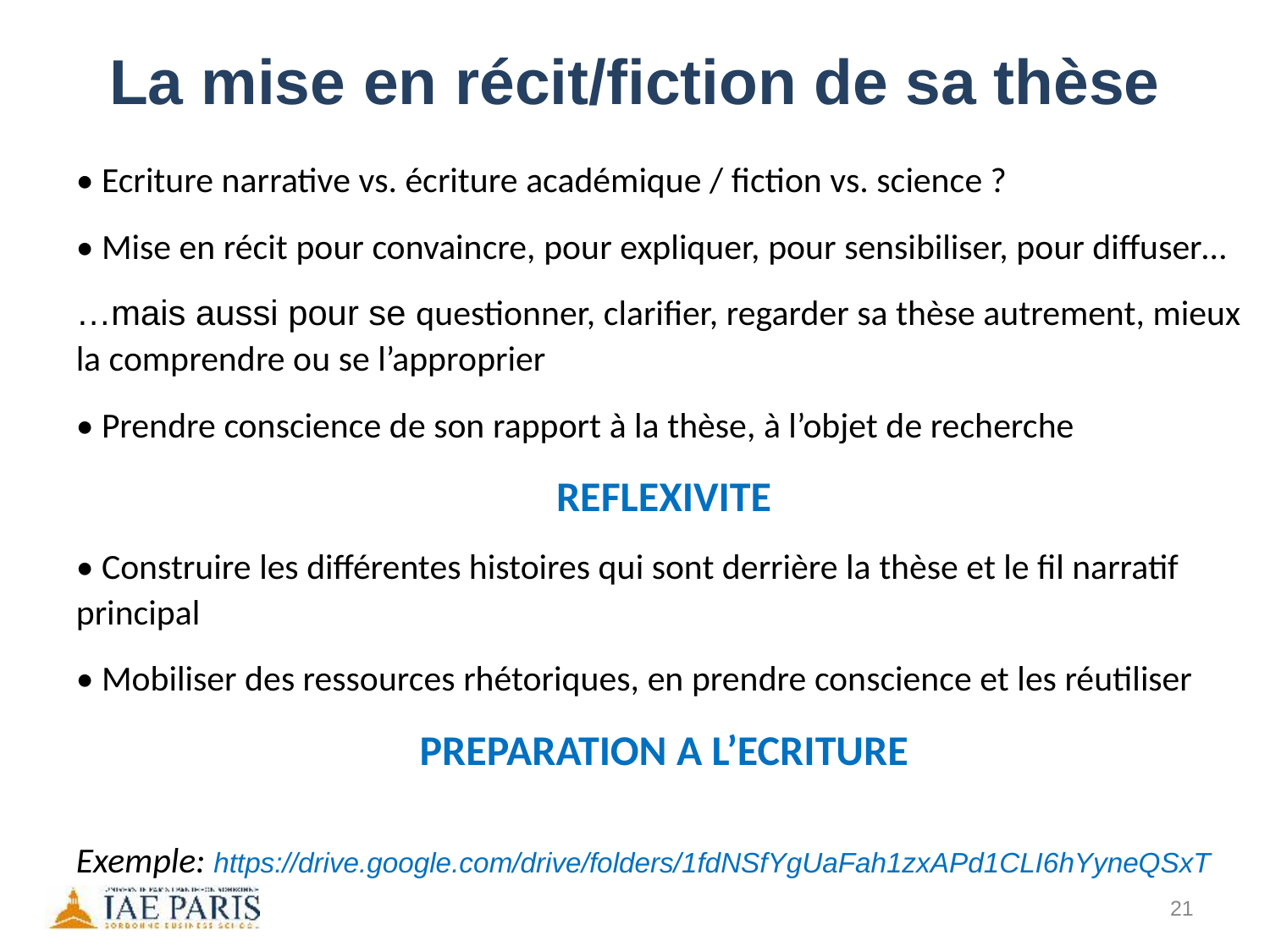

# La mise en récit/fiction de sa thèse
• Ecriture narrative vs. écriture académique / fiction vs. science ?
• Mise en récit pour convaincre, pour expliquer, pour sensibiliser, pour diffuser…
…mais aussi pour se questionner, clarifier, regarder sa thèse autrement, mieux la comprendre ou se l’approprier
• Prendre conscience de son rapport à la thèse, à l’objet de recherche
REFLEXIVITE
• Construire les différentes histoires qui sont derrière la thèse et le fil narratif principal
• Mobiliser des ressources rhétoriques, en prendre conscience et les réutiliser
PREPARATION A L’ECRITURE
Exemple: https://drive.google.com/drive/folders/1fdNSfYgUaFah1zxAPd1CLI6hYyneQSxT

21